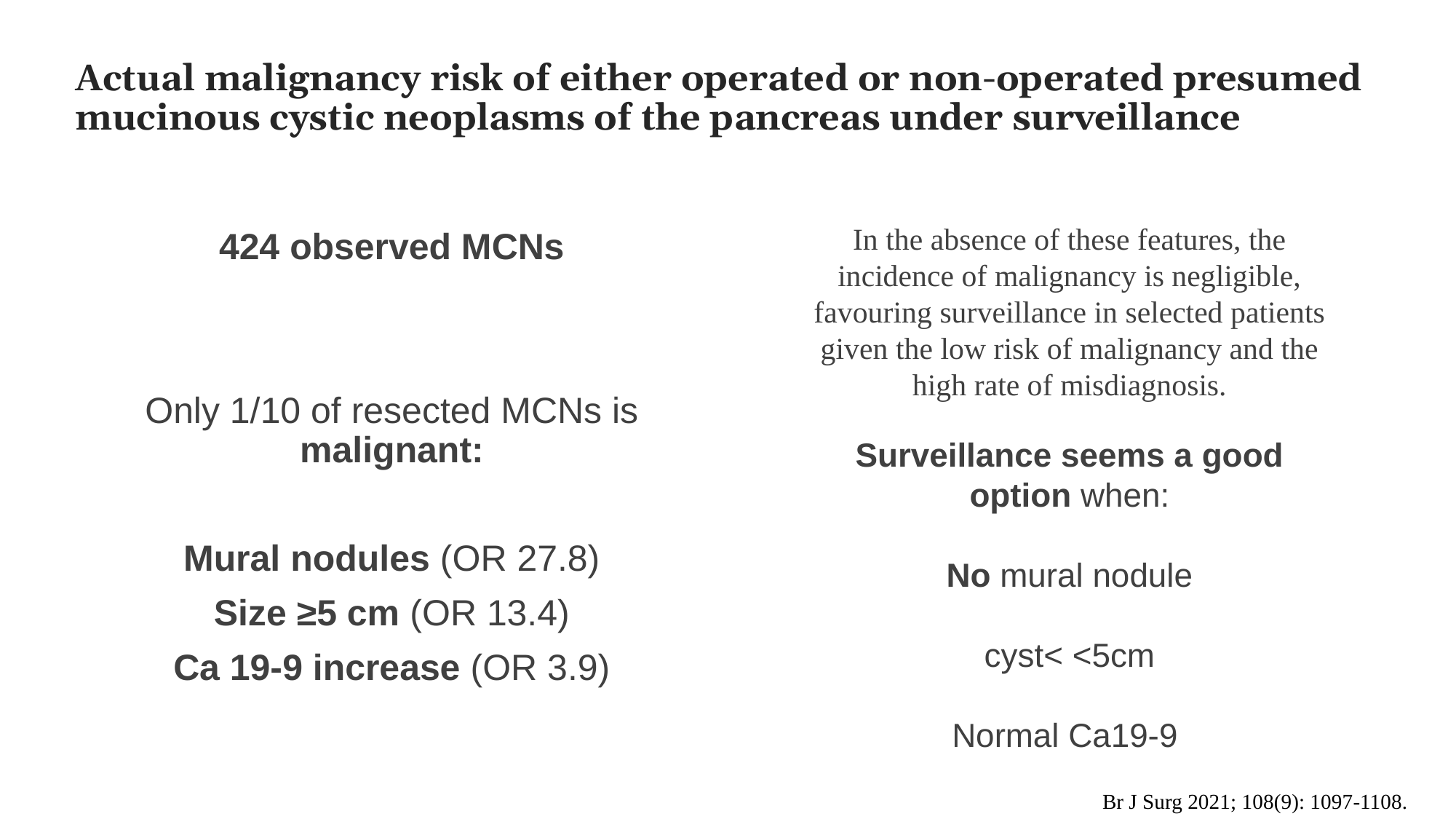

# Actual malignancy risk of either operated or non-operated presumed mucinous cystic neoplasms of the pancreas under surveillance
In the absence of these features, the incidence of malignancy is negligible, favouring surveillance in selected patients given the low risk of malignancy and the high rate of misdiagnosis.
424 observed MCNs

Only 1/10 of resected MCNs is malignant:

Mural nodules (OR 27.8)
Size ≥5 cm (OR 13.4)
Ca 19-9 increase (OR 3.9)
Surveillance seems a good option when:

No mural nodule

cyst< <5cm

Normal Ca19-9
Br J Surg 2021; 108(9): 1097-1108.